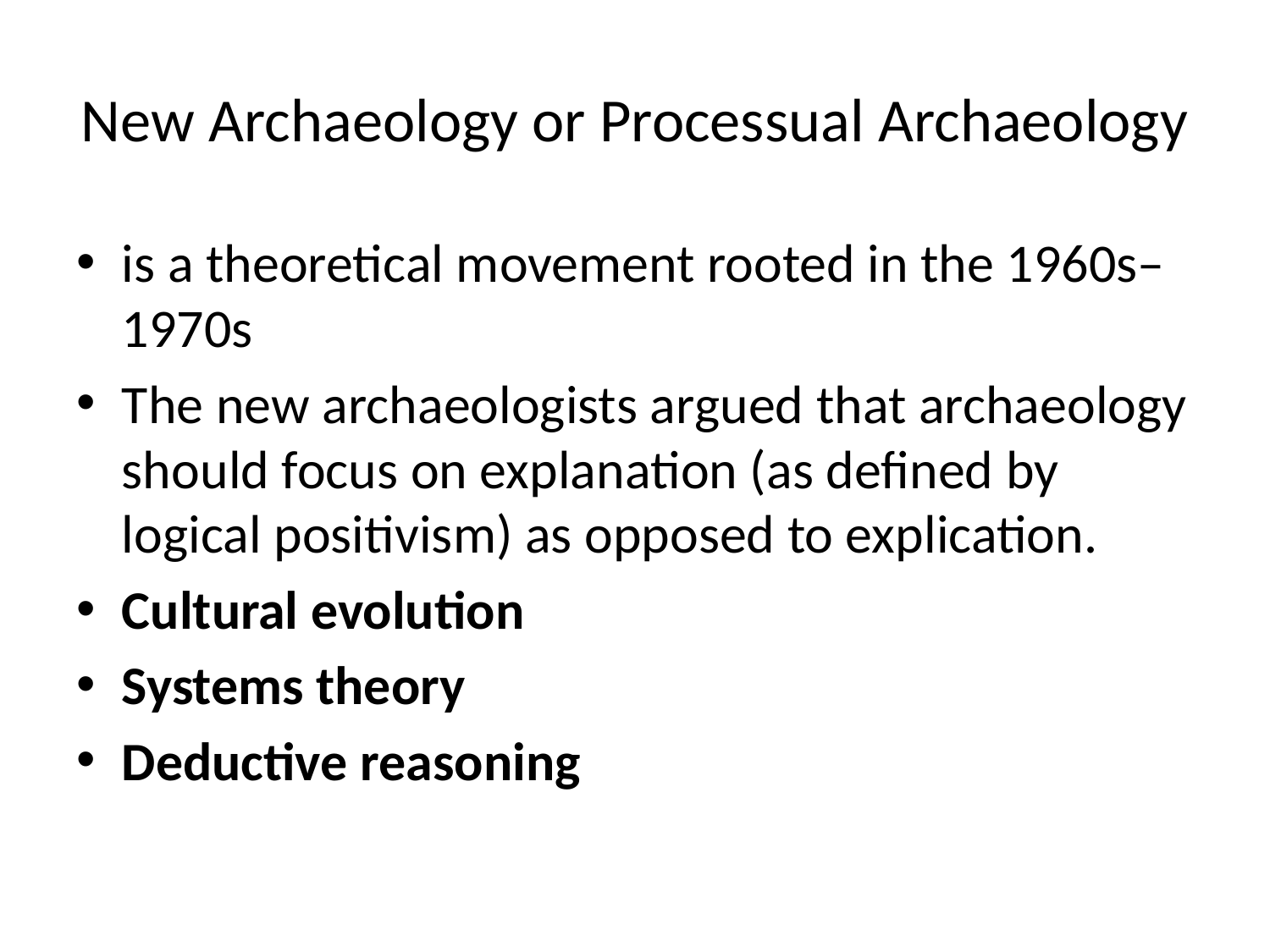

# New Archaeology or Processual Archaeology
is a theoretical movement rooted in the 1960s–1970s
The new archaeologists argued that archaeology should focus on explanation (as defined by logical positivism) as opposed to explication.
Cultural evolution
Systems theory
Deductive reasoning